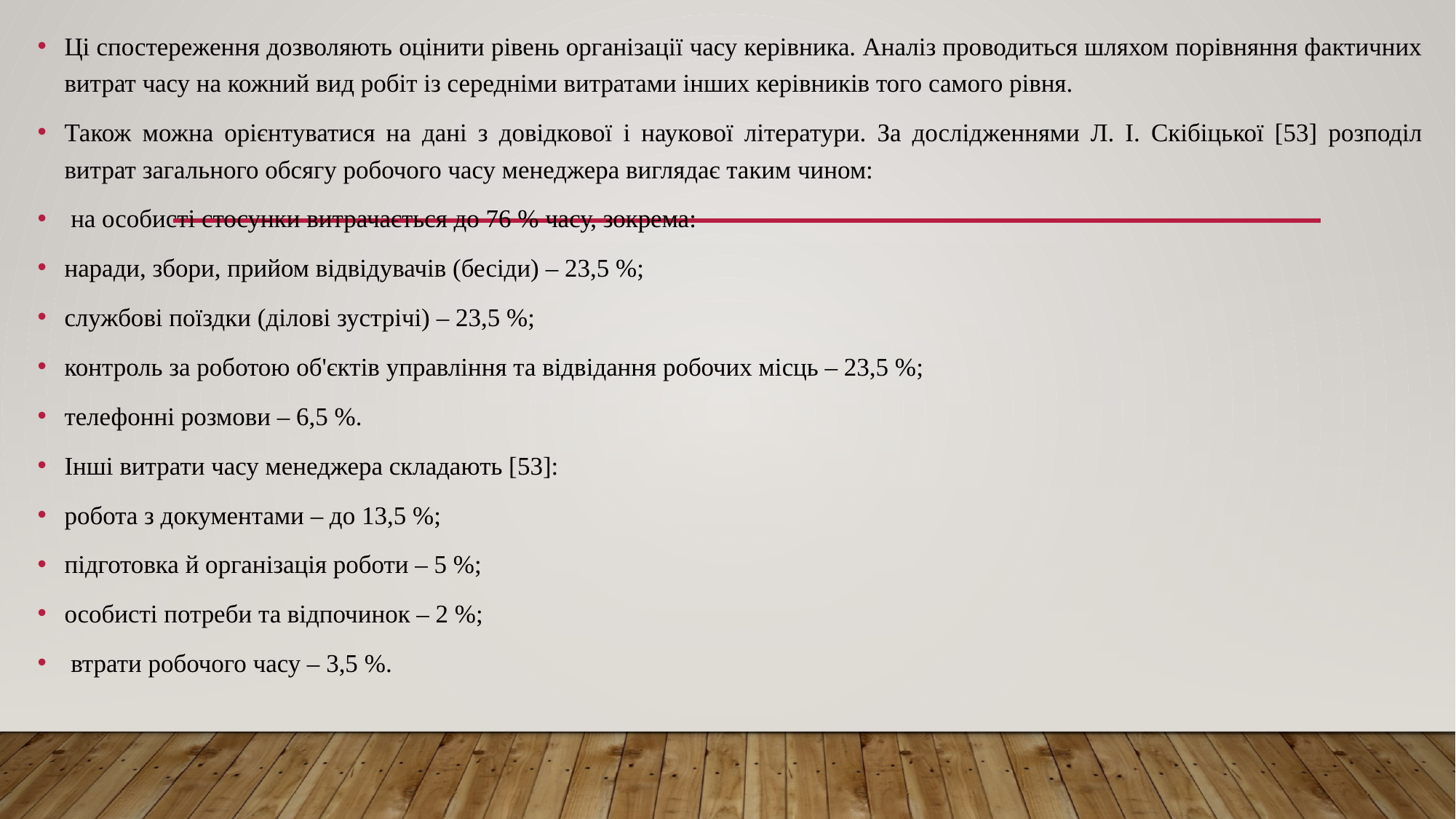

Ці спостереження дозволяють оцінити рівень організації часу керівника. Аналіз проводиться шляхом порівняння фактичних витрат часу на кожний вид робіт із середніми витратами інших керівників того самого рівня.
Також можна орієнтуватися на дані з довідкової і наукової літератури. За дослідженнями Л. І. Скібіцької [53] розподіл витрат загального обсягу робочого часу менеджера виглядає таким чином:
 на особисті стосунки витрачається до 76 % часу, зокрема:
наради, збори, прийом відвідувачів (бесіди) – 23,5 %;
службові поїздки (ділові зустрічі) – 23,5 %;
контроль за роботою об'єктів управління та відвідання робочих місць – 23,5 %;
телефонні розмови – 6,5 %.
Інші витрати часу менеджера складають [53]:
робота з документами – до 13,5 %;
підготовка й організація роботи – 5 %;
особисті потреби та відпочинок – 2 %;
 втрати робочого часу – 3,5 %.